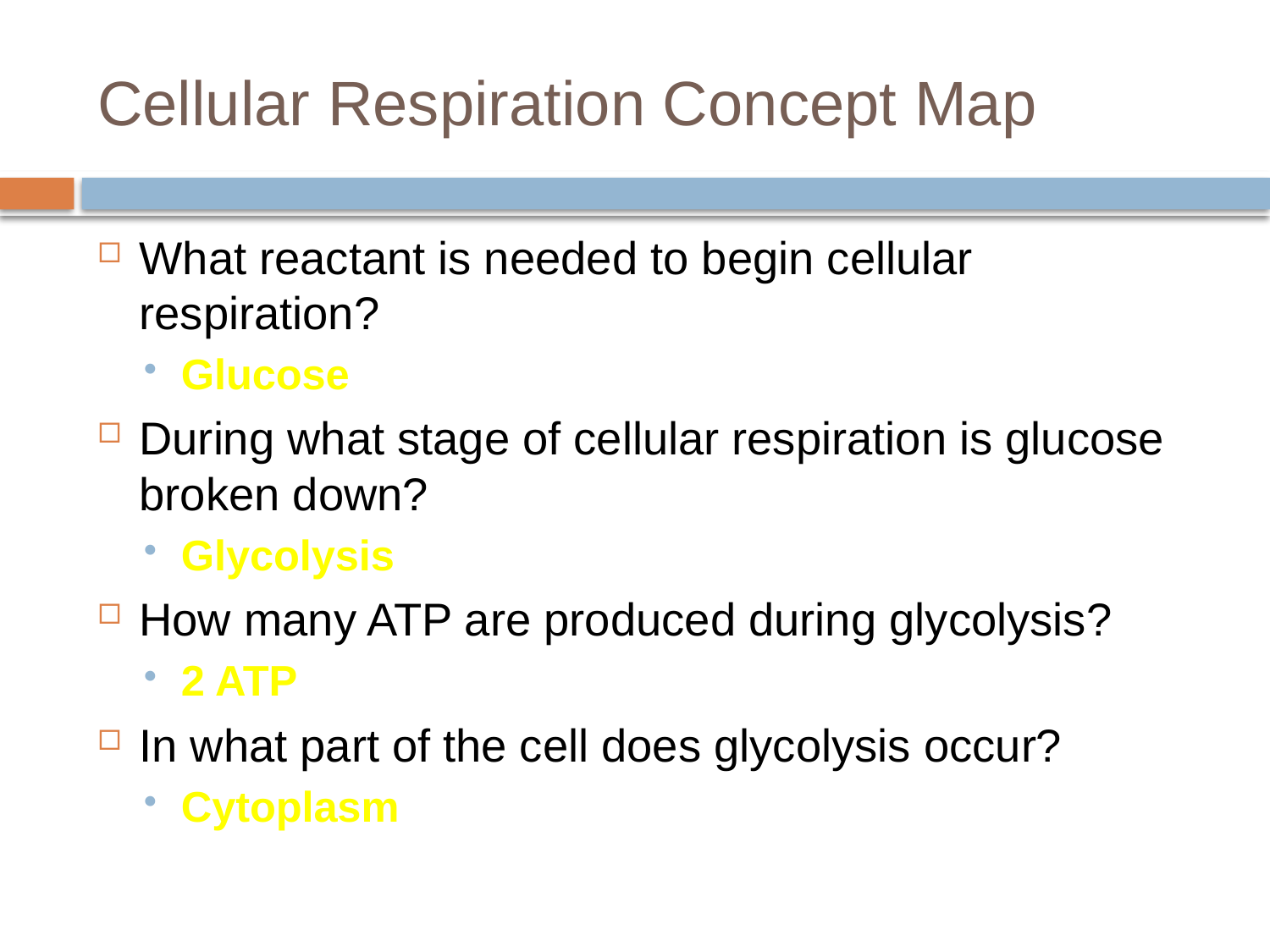

# Cellular Respiration Concept Map
What reactant is needed to begin cellular respiration?
Glucose
During what stage of cellular respiration is glucose broken down?
Glycolysis
How many ATP are produced during glycolysis?
2 ATP
In what part of the cell does glycolysis occur?
Cytoplasm